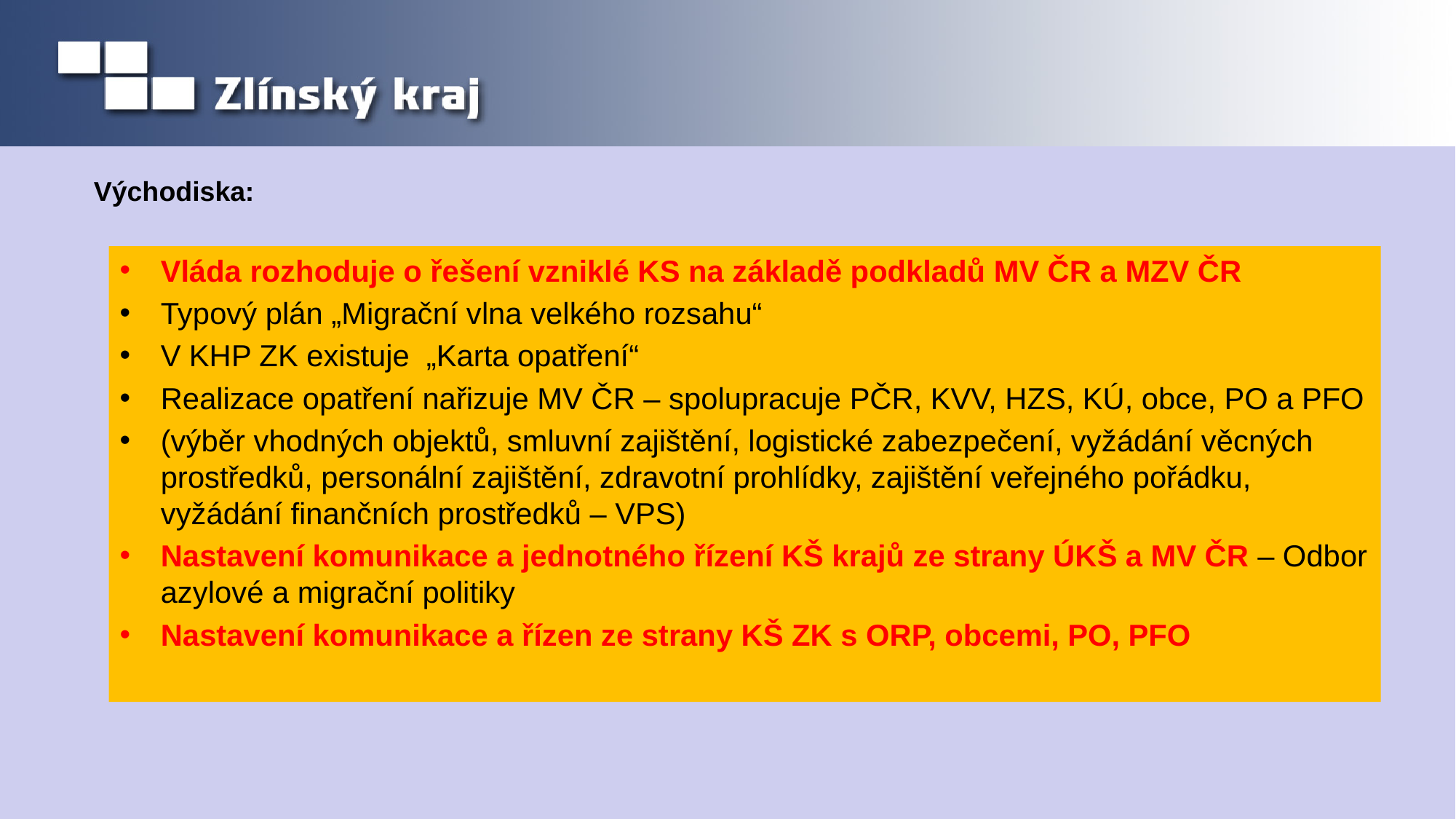

Východiska:
Vláda rozhoduje o řešení vzniklé KS na základě podkladů MV ČR a MZV ČR
Typový plán „Migrační vlna velkého rozsahu“
V KHP ZK existuje  „Karta opatření“
Realizace opatření nařizuje MV ČR – spolupracuje PČR, KVV, HZS, KÚ, obce, PO a PFO
(výběr vhodných objektů, smluvní zajištění, logistické zabezpečení, vyžádání věcných prostředků, personální zajištění, zdravotní prohlídky, zajištění veřejného pořádku, vyžádání finančních prostředků – VPS)
Nastavení komunikace a jednotného řízení KŠ krajů ze strany ÚKŠ a MV ČR – Odbor azylové a migrační politiky
Nastavení komunikace a řízen ze strany KŠ ZK s ORP, obcemi, PO, PFO